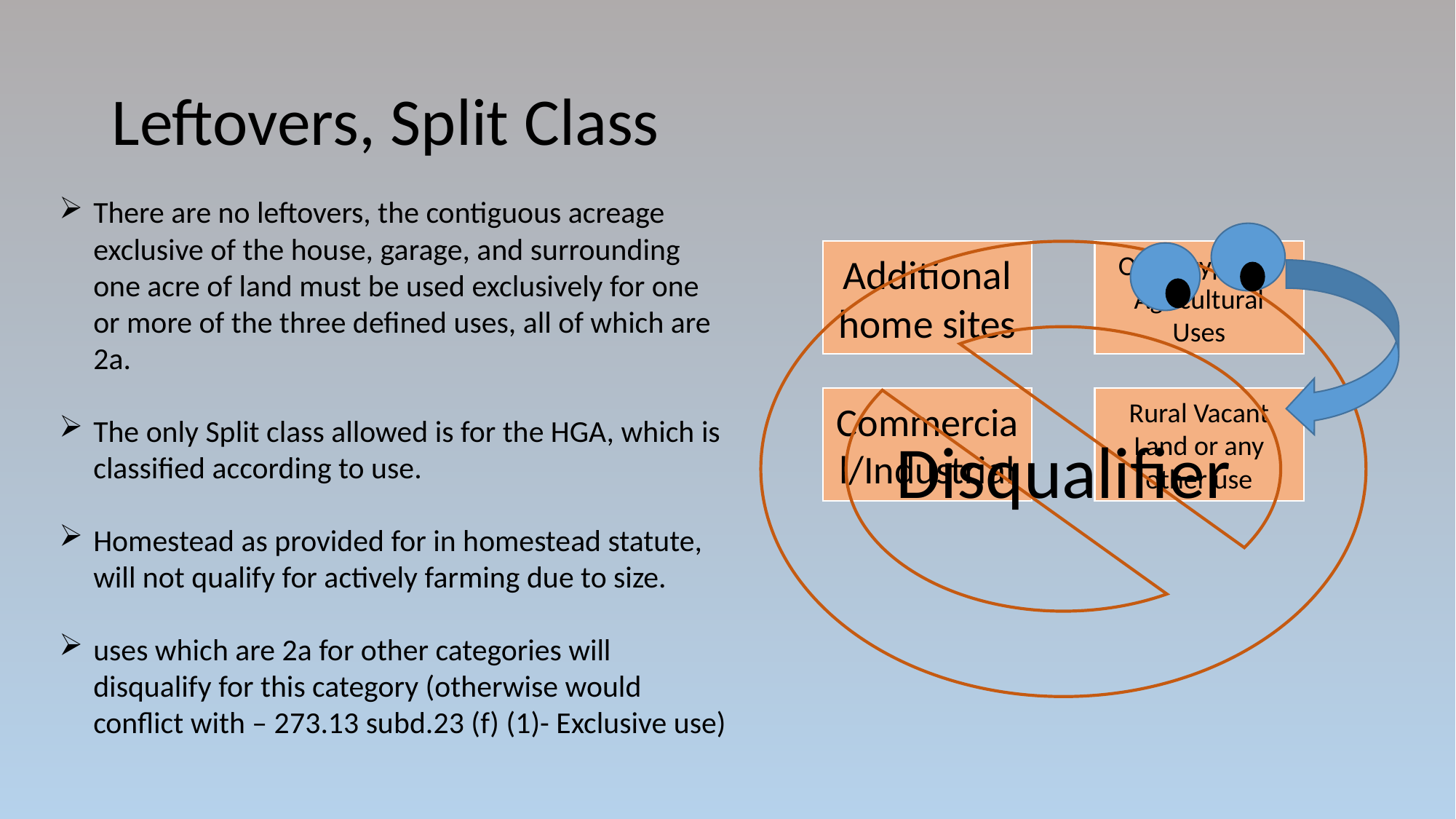

# Leftovers, Split Class
There are no leftovers, the contiguous acreage exclusive of the house, garage, and surrounding one acre of land must be used exclusively for one or more of the three defined uses, all of which are 2a.

The only Split class allowed is for the HGA, which is classified according to use.

Homestead as provided for in homestead statute, will not qualify for actively farming due to size.

uses which are 2a for other categories will disqualify for this category (otherwise would conflict with – 273.13 subd.23 (f) (1)- Exclusive use)

Disqualifier
Additional home sites
Other types of Agricultural Uses
Commercial/Industrial
Rural Vacant Land or any other use